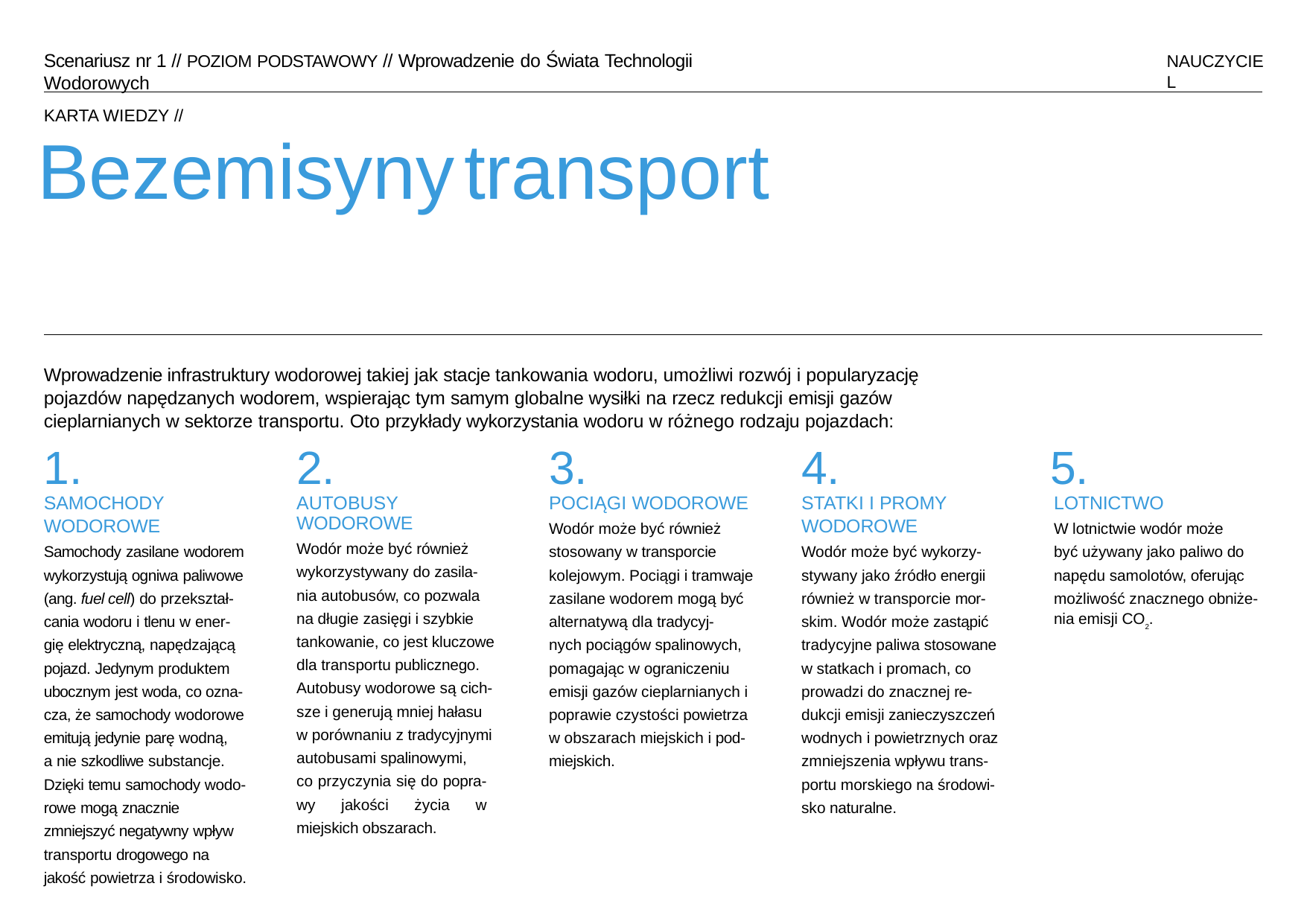

Scenariusz nr 1 // POZIOM PODSTAWOWY // Wprowadzenie do Świata Technologii Wodorowych
NAUCZYCIEL

KARTA WIEDZY //
Bezemisyny	transport

Wprowadzenie infrastruktury wodorowej takiej jak stacje tankowania wodoru, umożliwi rozwój i popularyzację  pojazdów napędzanych wodorem, wspierając tym samym globalne wysiłki na rzecz redukcji emisji gazów cieplarnianych w sektorze transportu. Oto przykłady wykorzystania wodoru w różnego rodzaju pojazdach:
1.
SAMOCHODY
WODOROWE
Samochody zasilane wodorem wykorzystują ogniwa paliwowe (ang. fuel cell) do przekształ- cania wodoru i tlenu w ener- gię elektryczną, napędzającą pojazd. Jedynym produktem ubocznym jest woda, co ozna- cza, że samochody wodorowe emitują jedynie parę wodną,
a nie szkodliwe substancje. Dzięki temu samochody wodo- rowe mogą znacznie zmniejszyć negatywny wpływ transportu drogowego na jakość powietrza i środowisko.
2.
AUTOBUSY WODOROWE
Wodór może być również wykorzystywany do zasila- nia autobusów, co pozwala na długie zasięgi i szybkie tankowanie, co jest kluczowe dla transportu publicznego. Autobusy wodorowe są cich- sze i generują mniej hałasu w porównaniu z tradycyjnymi autobusami spalinowymi,
co przyczynia się do popra- wy jakości życia w miejskich obszarach.
3.
POCIĄGI WODOROWE
Wodór może być również stosowany w transporcie kolejowym. Pociągi i tramwaje zasilane wodorem mogą być alternatywą dla tradycyj- nych pociągów spalinowych, pomagając w ograniczeniu emisji gazów cieplarnianych i poprawie czystości powietrza w obszarach miejskich i pod- miejskich.
4.
STATKI I PROMY
WODOROWE
Wodór może być wykorzy- stywany jako źródło energii również w transporcie mor- skim. Wodór może zastąpić tradycyjne paliwa stosowane w statkach i promach, co prowadzi do znacznej re- dukcji emisji zanieczyszczeń wodnych i powietrznych oraz zmniejszenia wpływu trans- portu morskiego na środowi- sko naturalne.
5.
LOTNICTWO
W lotnictwie wodór może być używany jako paliwo do napędu samolotów, oferując
możliwość znacznego obniże- nia emisji CO2.